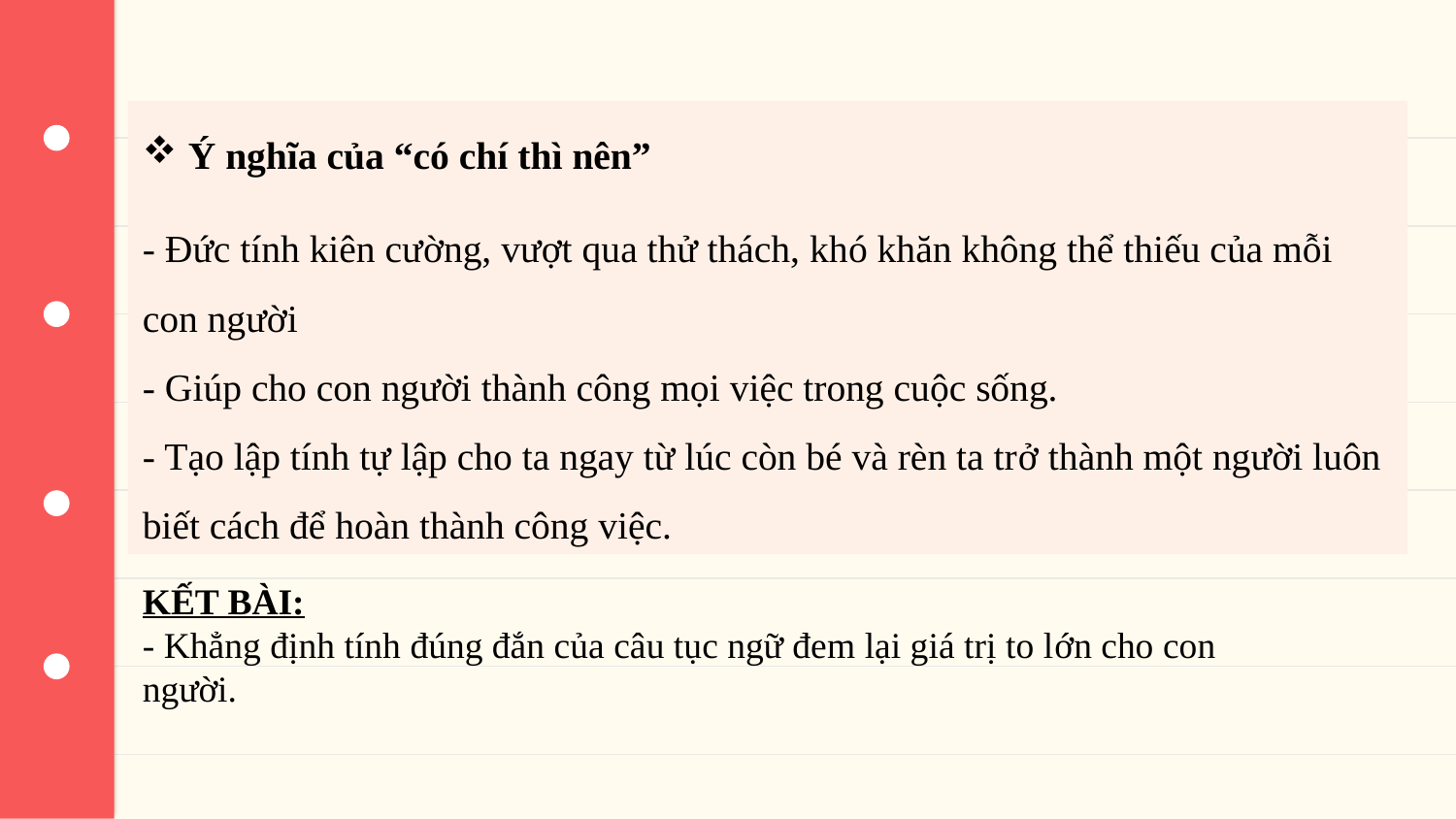

Ý nghĩa của “có chí thì nên”
- Đức tính kiên cường, vượt qua thử thách, khó khăn không thể thiếu của mỗi con người
- Giúp cho con người thành công mọi việc trong cuộc sống.
- Tạo lập tính tự lập cho ta ngay từ lúc còn bé và rèn ta trở thành một người luôn biết cách để hoàn thành công việc.
KẾT BÀI:
- Khẳng định tính đúng đắn của câu tục ngữ đem lại giá trị to lớn cho con người.